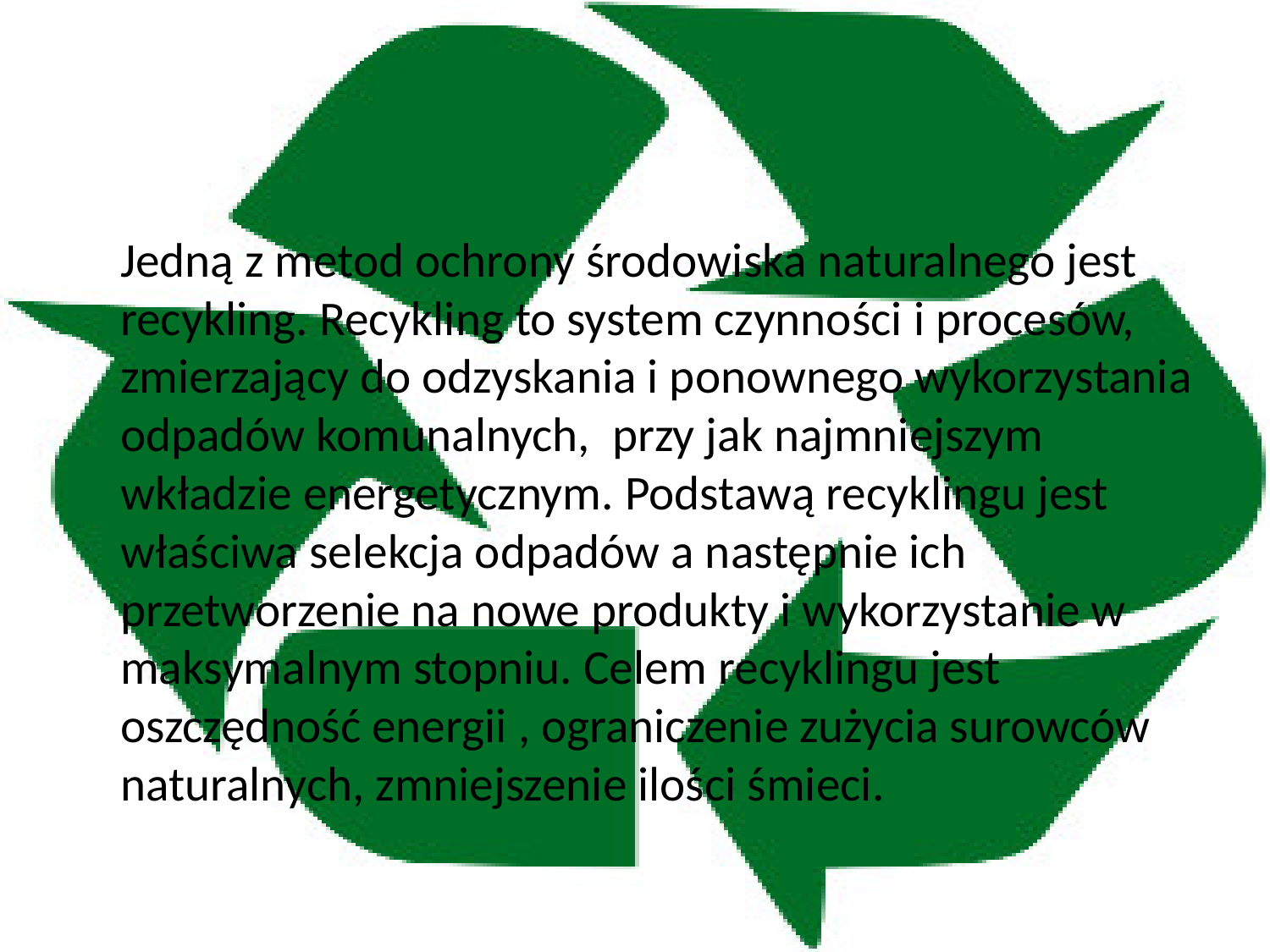

Jedną z metod ochrony środowiska naturalnego jest recykling. Recykling to system czynności i procesów,  zmierzający do odzyskania i ponownego wykorzystania odpadów komunalnych,  przy jak najmniejszym wkładzie energetycznym. Podstawą recyklingu jest właściwa selekcja odpadów a następnie ich przetworzenie na nowe produkty i wykorzystanie w maksymalnym stopniu. Celem recyklingu jest oszczędność energii , ograniczenie zużycia surowców naturalnych, zmniejszenie ilości śmieci.